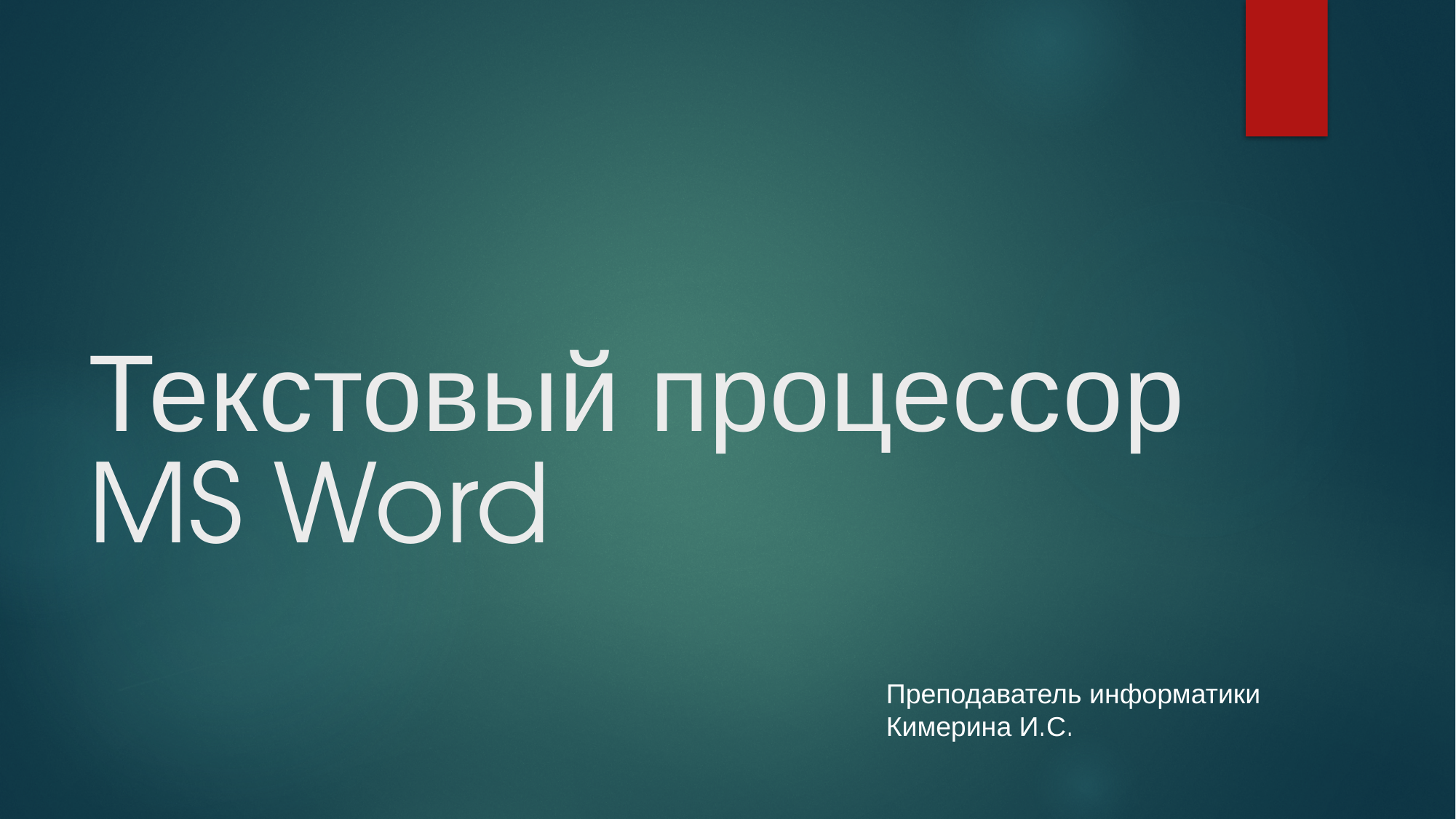

# Текстовый процессор MS Word
Преподаватель информатики
Кимерина И.С.